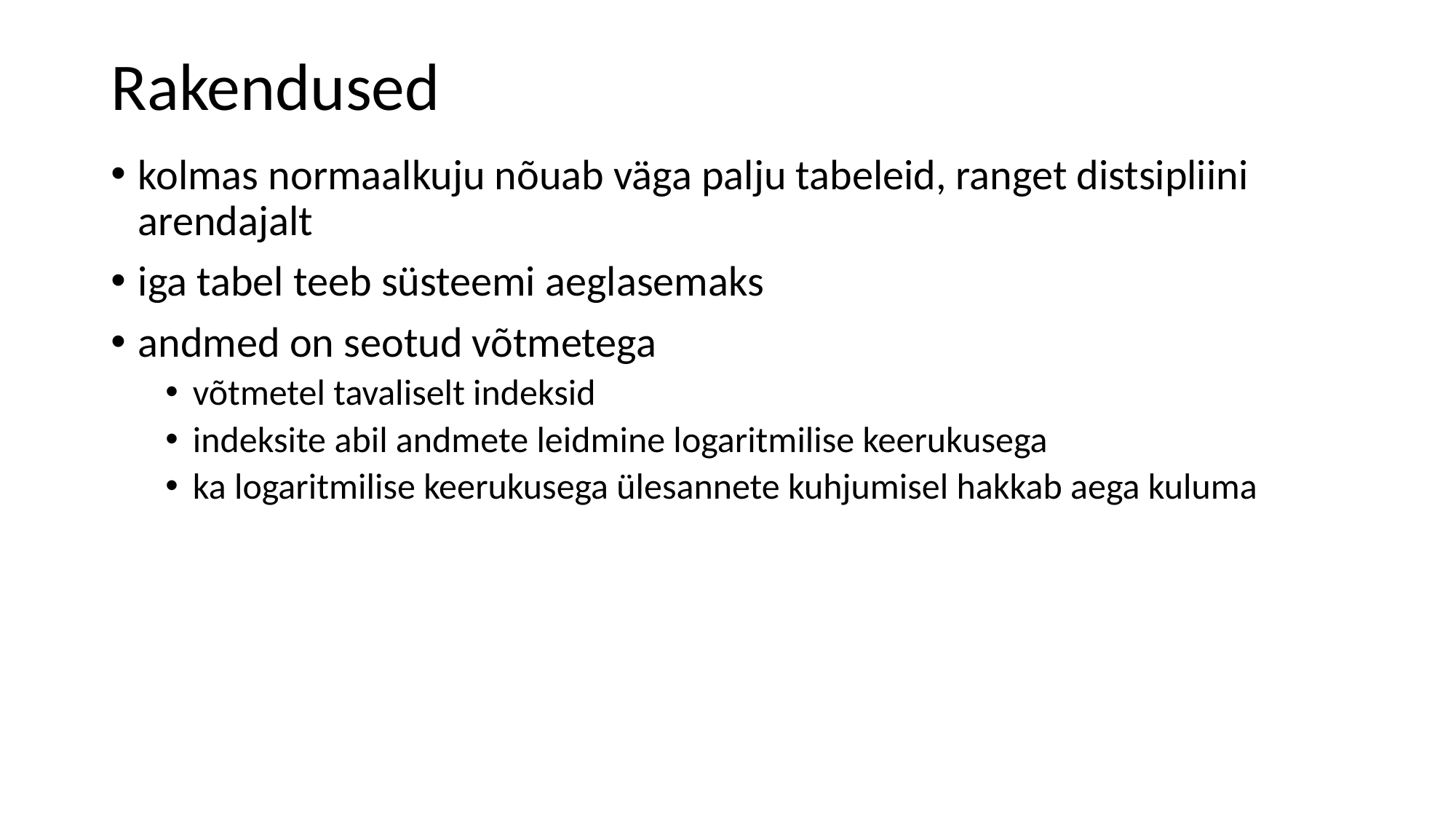

# Rakendused
kolmas normaalkuju nõuab väga palju tabeleid, ranget distsipliini arendajalt
iga tabel teeb süsteemi aeglasemaks
andmed on seotud võtmetega
võtmetel tavaliselt indeksid
indeksite abil andmete leidmine logaritmilise keerukusega
ka logaritmilise keerukusega ülesannete kuhjumisel hakkab aega kuluma